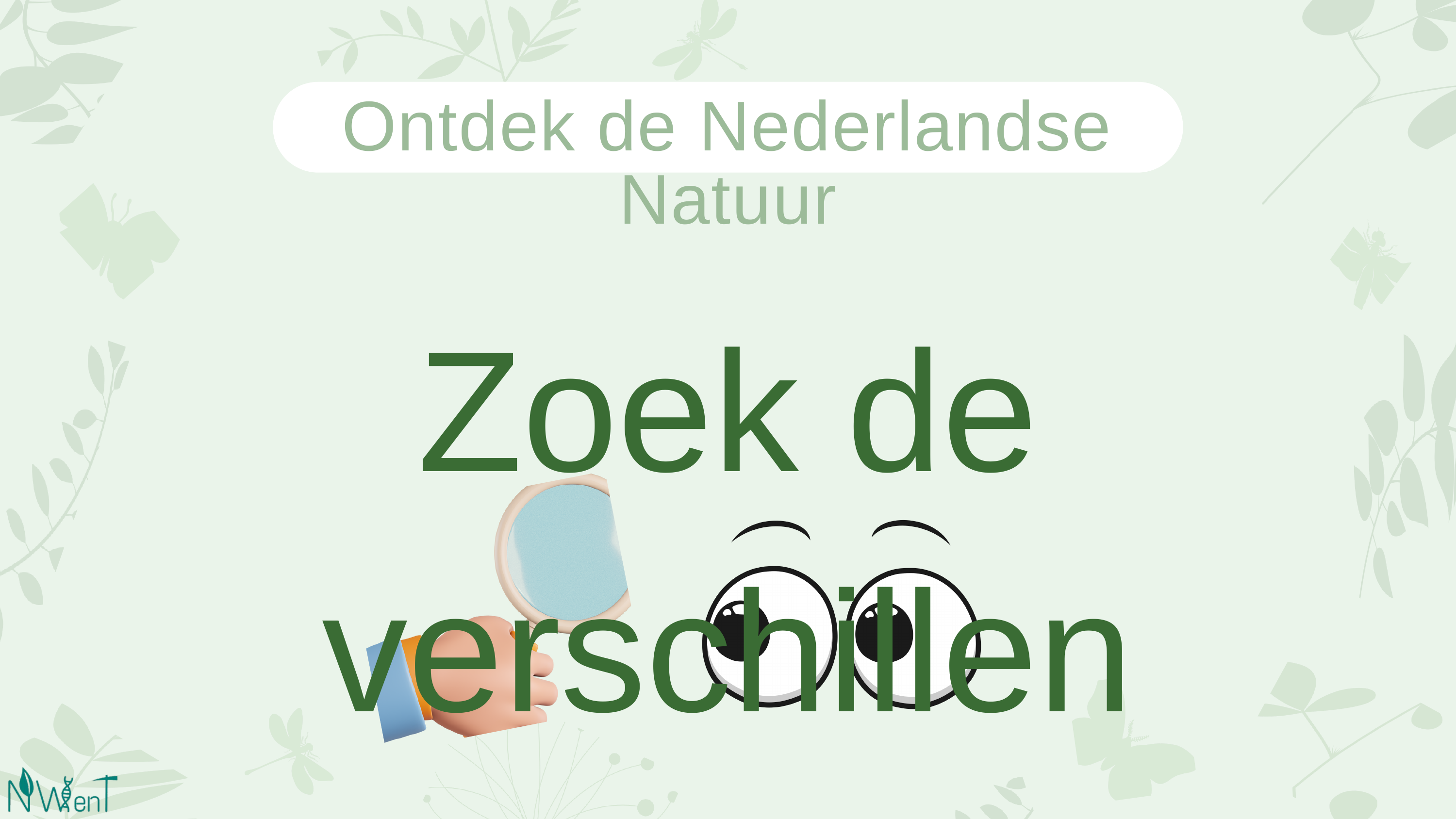

Ontdek de Nederlandse Natuur
Zoek de verschillen